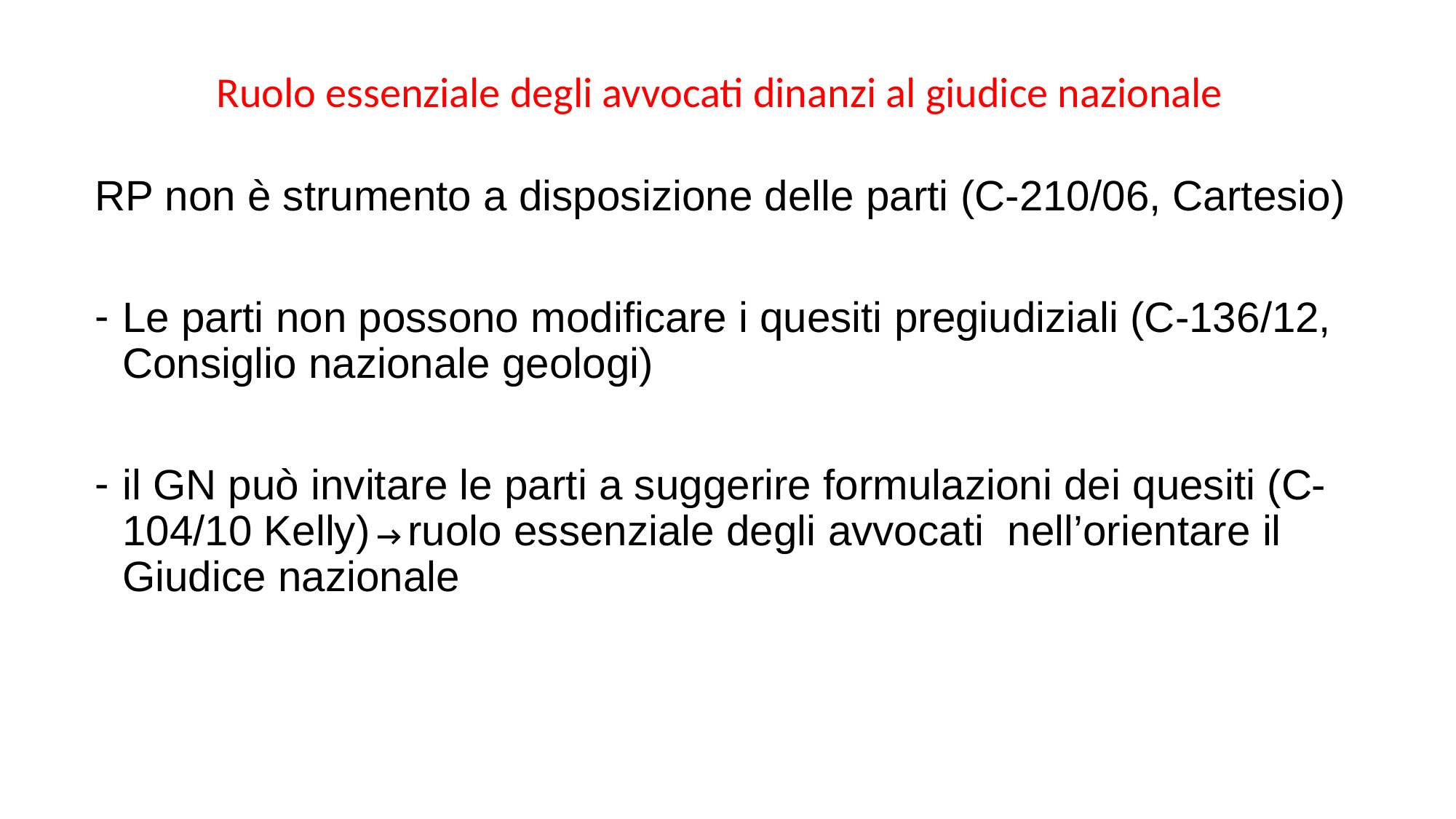

# Ruolo essenziale degli avvocati dinanzi al giudice nazionale
RP non è strumento a disposizione delle parti (C-210/06, Cartesio)

Le parti non possono modificare i quesiti pregiudiziali (C-136/12, Consiglio nazionale geologi)

il GN può invitare le parti a suggerire formulazioni dei quesiti (C-104/10 Kelly) → ruolo essenziale degli avvocati  nell’orientare il Giudice nazionale